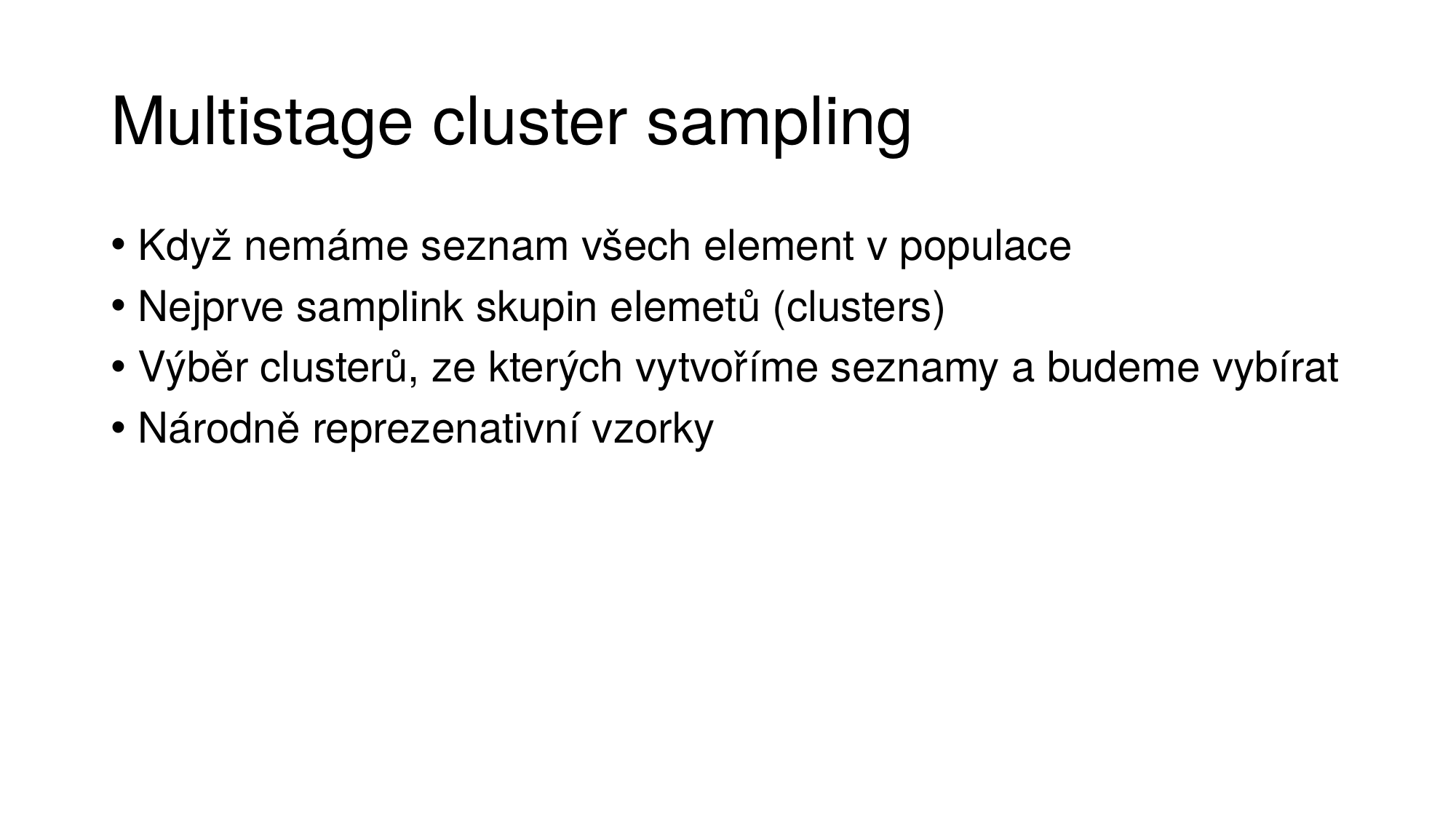

# Multistage cluster sampling
Když nemáme seznam všech element v populace
Nejprve samplink skupin elemetů (clusters)
Výběr clusterů, ze kterých vytvoříme seznamy a budeme vybírat
Národně reprezenativní vzorky